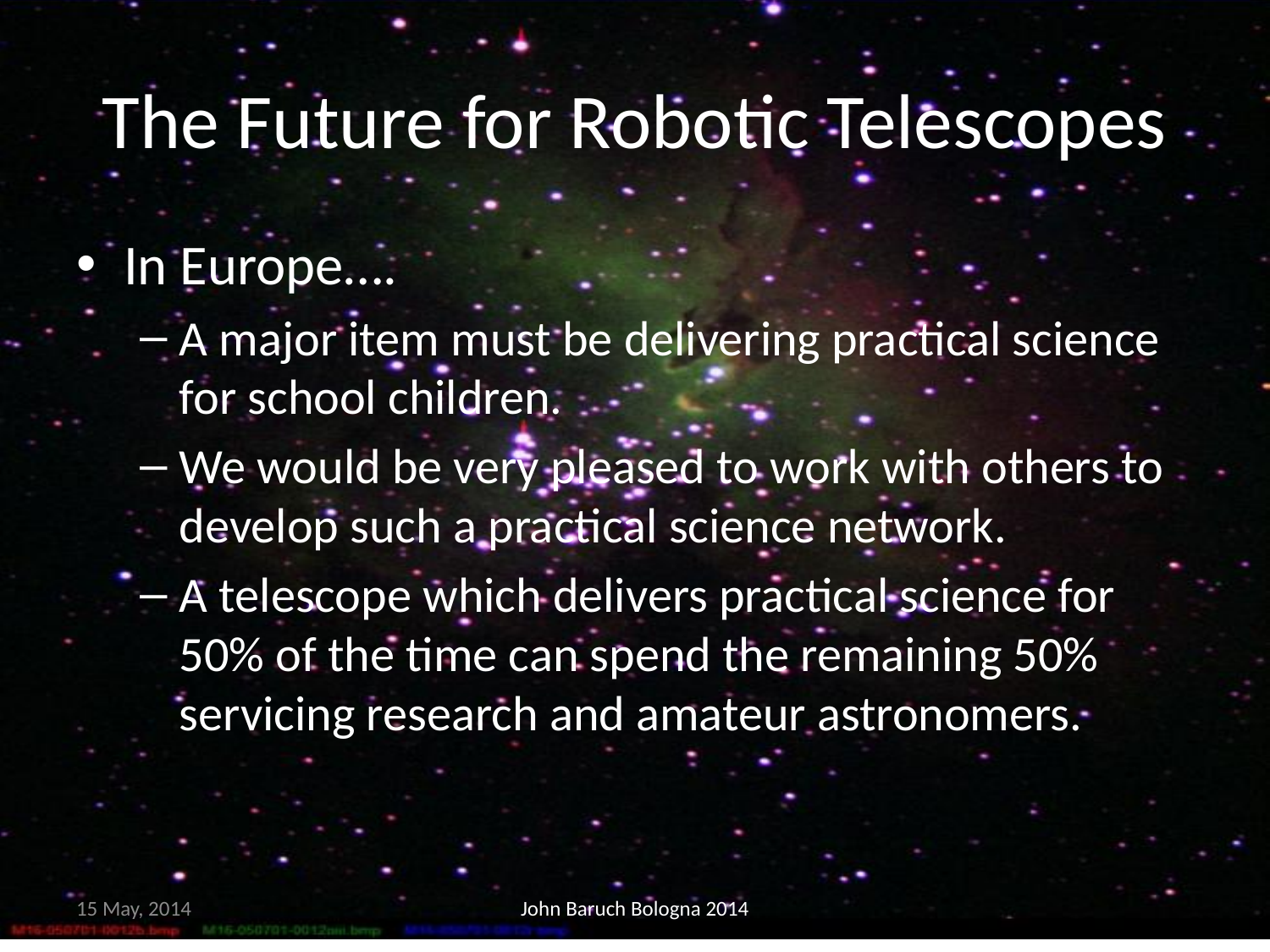

# The Future for Robotic Telescopes
In Europe….
A major item must be delivering practical science for school children.
We would be very pleased to work with others to develop such a practical science network.
A telescope which delivers practical science for 50% of the time can spend the remaining 50% servicing research and amateur astronomers.
15 May, 2014
John Baruch Bologna 2014